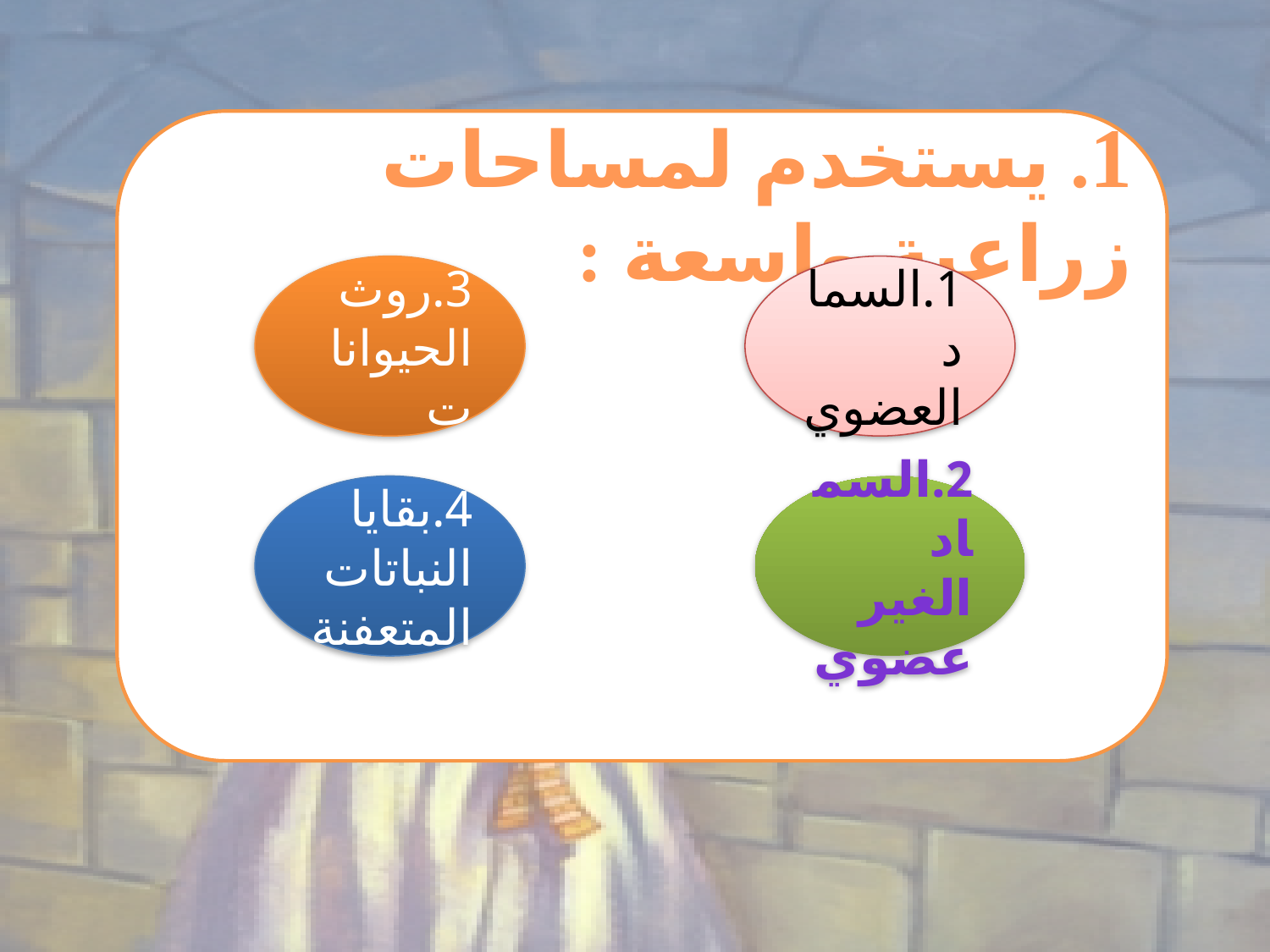

1. يستخدم لمساحات زراعية واسعة :

3.روث الحيوانات
1.السماد العضوي
4.بقايا النباتات المتعفنة
2.السماد الغير عضوي